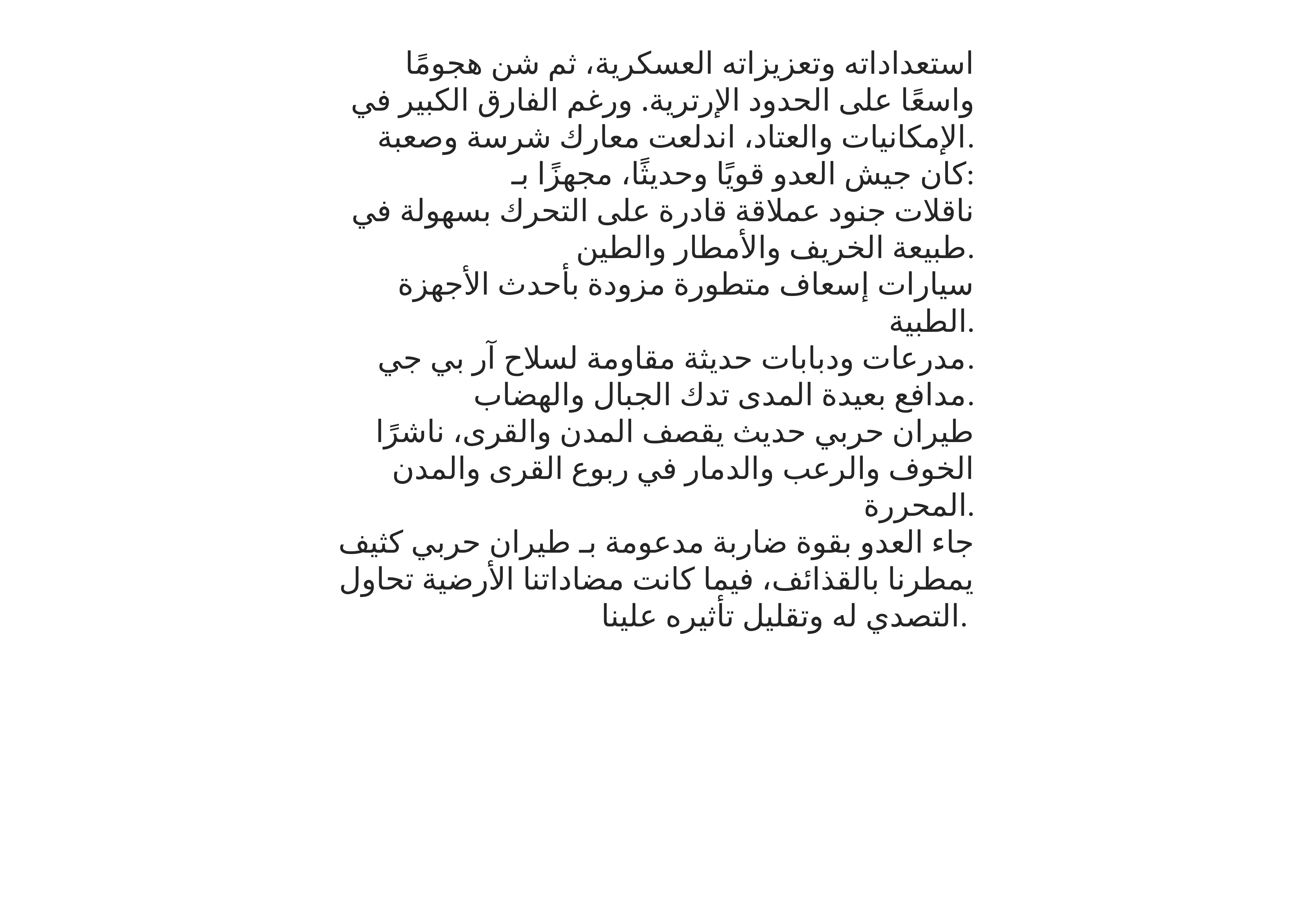

استعداداته وتعزيزاته العسكرية، ثم شن هجومًا واسعًا على الحدود الإرترية. ورغم الفارق الكبير في الإمكانيات والعتاد، اندلعت معارك شرسة وصعبة.
كان جيش العدو قويًا وحديثًا، مجهزًا بـ:
ناقلات جنود عملاقة قادرة على التحرك بسهولة في طبيعة الخريف والأمطار والطين.
سيارات إسعاف متطورة مزودة بأحدث الأجهزة الطبية.
مدرعات ودبابات حديثة مقاومة لسلاح آر بي جي.
مدافع بعيدة المدى تدك الجبال والهضاب.
طيران حربي حديث يقصف المدن والقرى، ناشرًا الخوف والرعب والدمار في ربوع القرى والمدن المحررة.
جاء العدو بقوة ضاربة مدعومة بـ طيران حربي كثيف يمطرنا بالقذائف، فيما كانت مضاداتنا الأرضية تحاول التصدي له وتقليل تأثيره علينا.